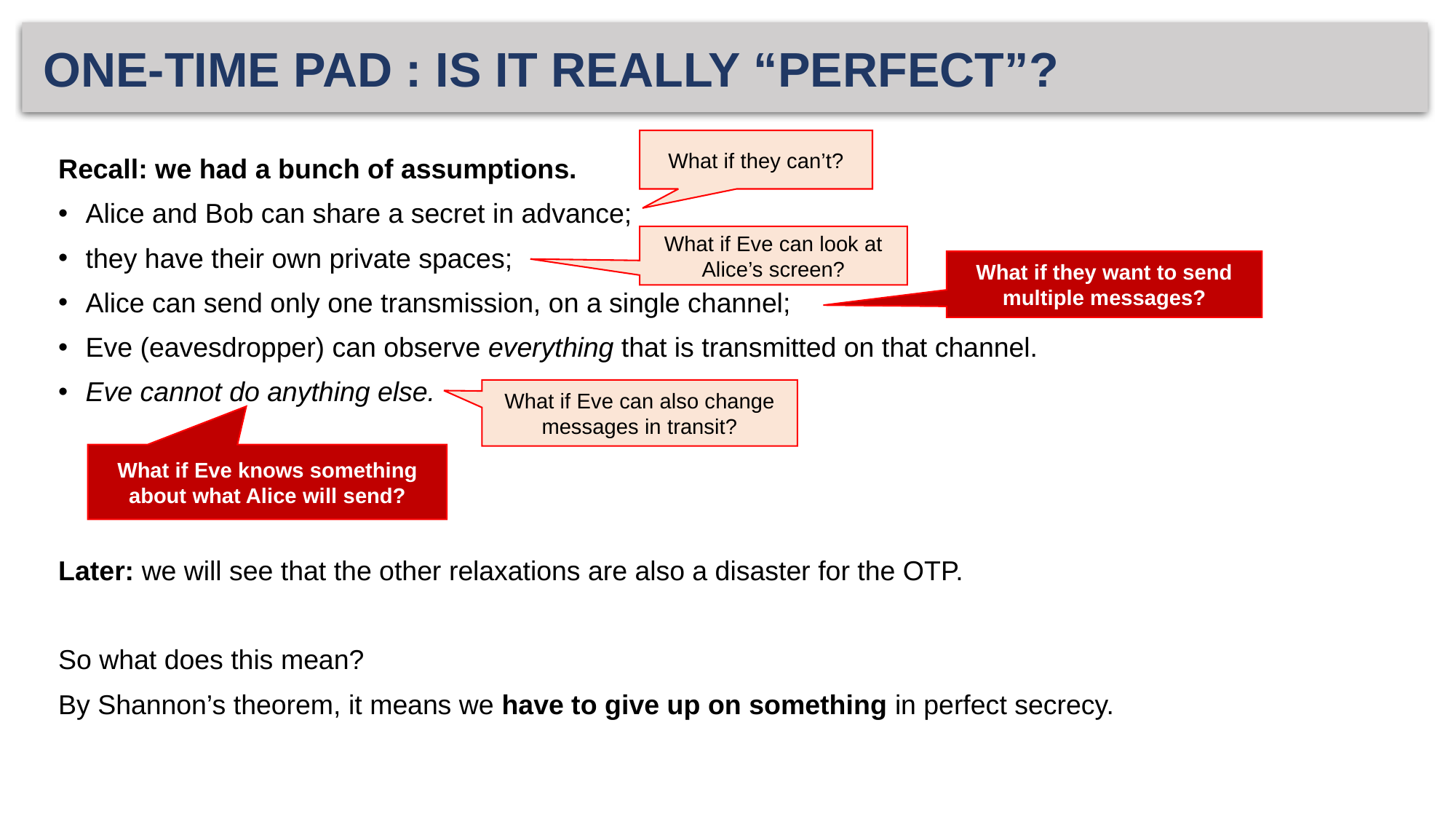

# ONE-TIME PAD : IS IT REALLY “PERFECT”?
What if they can’t?
Recall: we had a bunch of assumptions.
Alice and Bob can share a secret in advance;
they have their own private spaces;
Alice can send only one transmission, on a single channel;
Eve (eavesdropper) can observe everything that is transmitted on that channel.
Eve cannot do anything else.

Later: we will see that the other relaxations are also a disaster for the OTP.

So what does this mean?
By Shannon’s theorem, it means we have to give up on something in perfect secrecy.
What if Eve can look at Alice’s screen?
What if they want to send multiple messages?
What if Eve can also change messages in transit?
What if Eve knows something about what Alice will send?